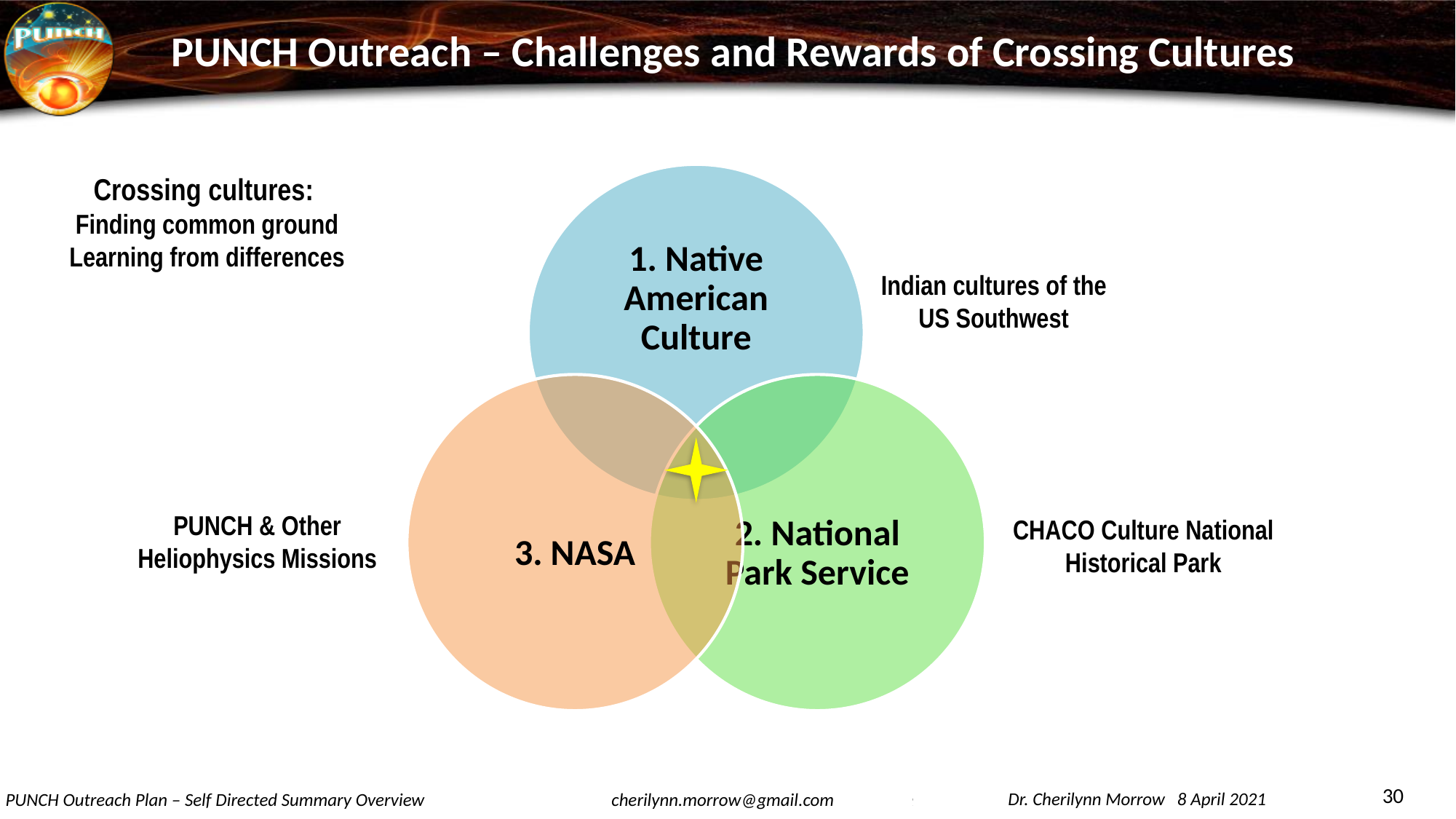

PUNCH Outreach – Challenges and Rewards of Crossing Cultures
1. Native American Culture
2. National Park Service
3. NASA
Crossing cultures:
Finding common ground Learning from differences
Indian cultures of the US Southwest

PUNCH & Other Heliophysics Missions
CHACO Culture National Historical Park
30
Dr. Cherilynn Morrow   8 April 2021
PUNCH Outreach Plan – Self Directed Summary Overview
cherilynn.morrow@gmail.com